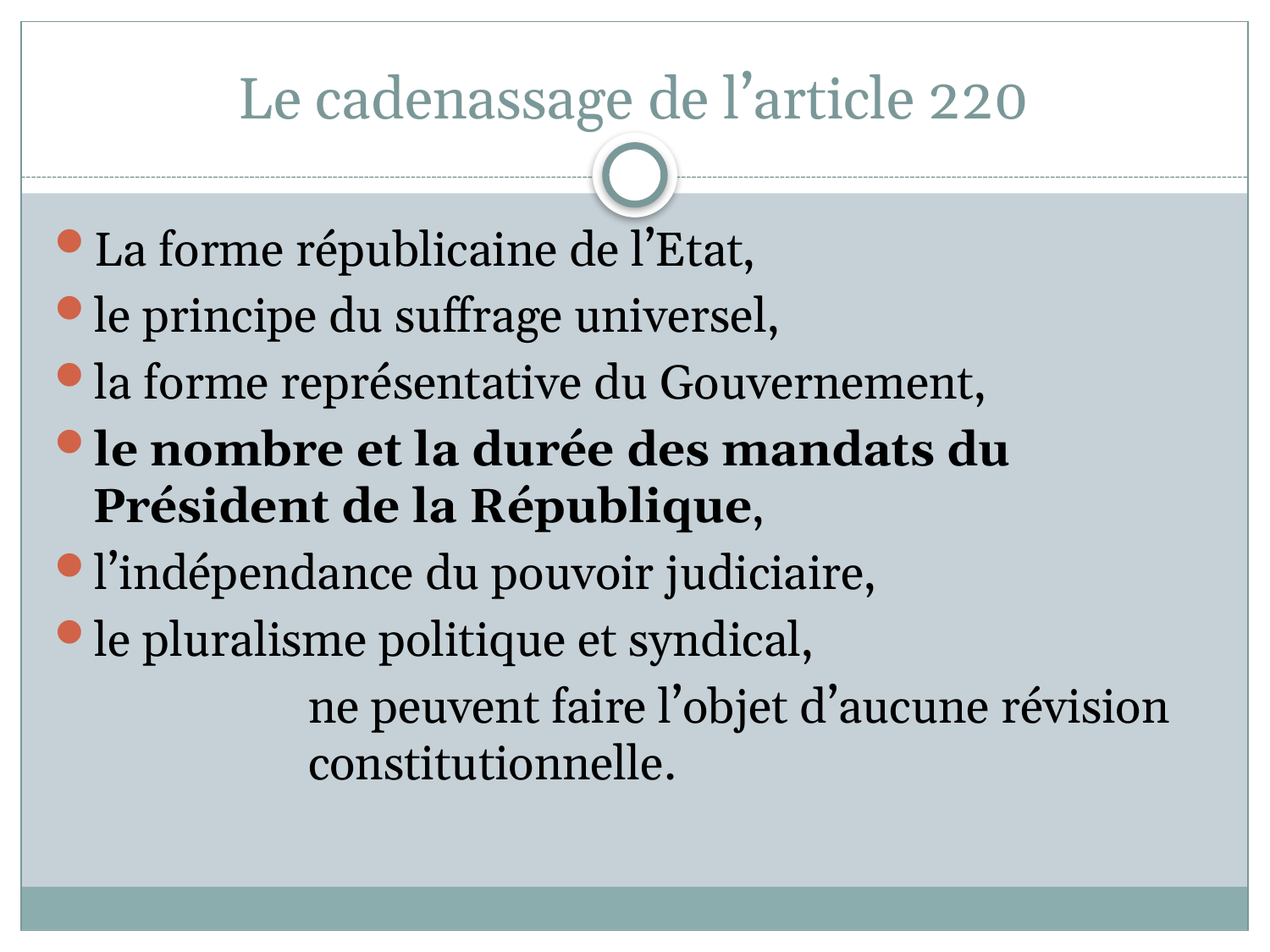

# Le cadenassage de l’article 220
La forme républicaine de l’Etat,
le principe du suffrage universel,
la forme représentative du Gouvernement,
le nombre et la durée des mandats du Président de la République,
l’indépendance du pouvoir judiciaire,
le pluralisme politique et syndical,
		ne peuvent faire l’objet d’aucune révision 			constitutionnelle.